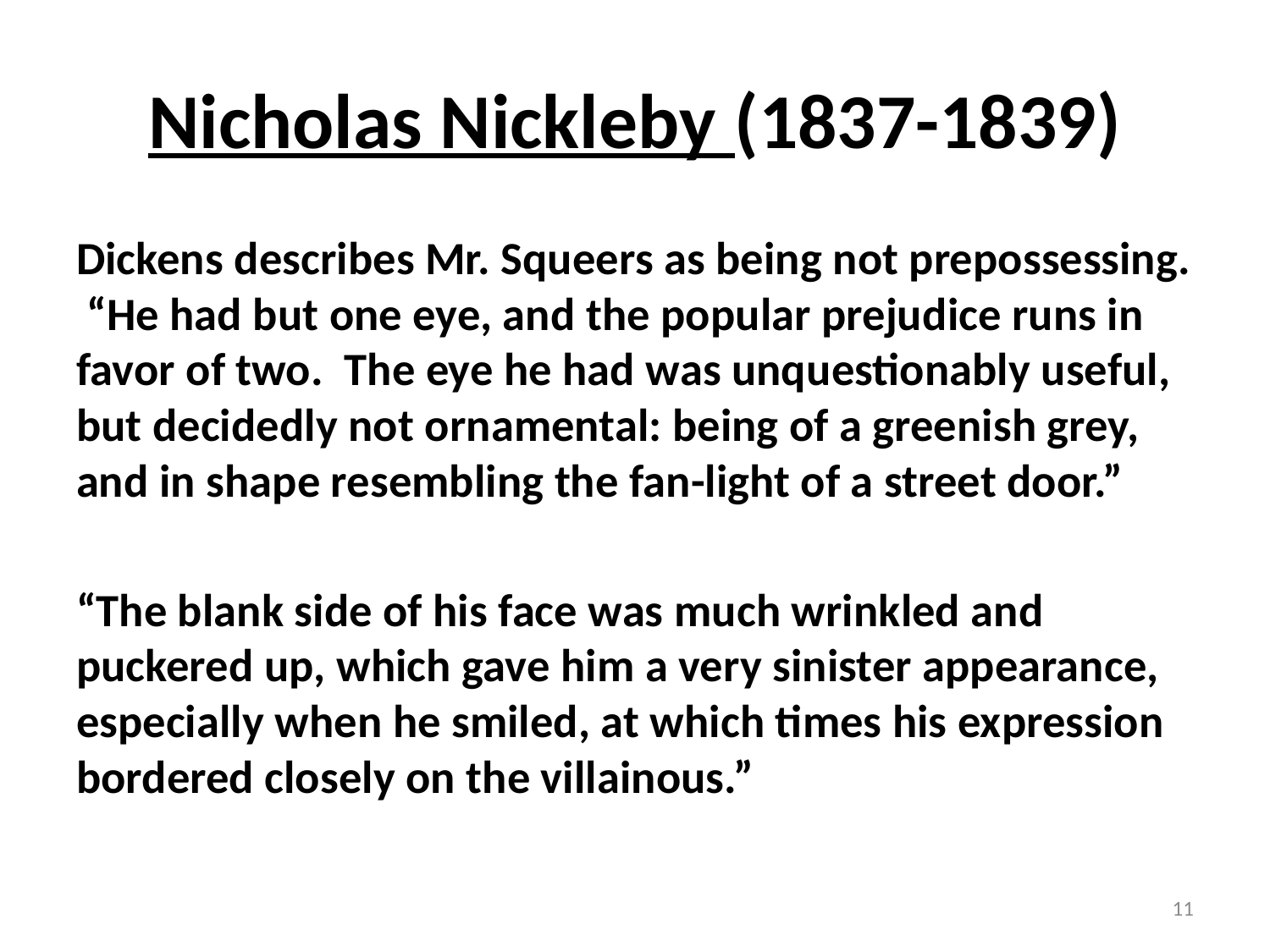

# Nicholas Nickleby (1837-1839)
Dickens describes Mr. Squeers as being not prepossessing.  “He had but one eye, and the popular prejudice runs in favor of two.  The eye he had was unquestionably useful, but decidedly not ornamental: being of a greenish grey, and in shape resembling the fan-light of a street door.”

“The blank side of his face was much wrinkled and puckered up, which gave him a very sinister appearance, especially when he smiled, at which times his expression bordered closely on the villainous.”
11